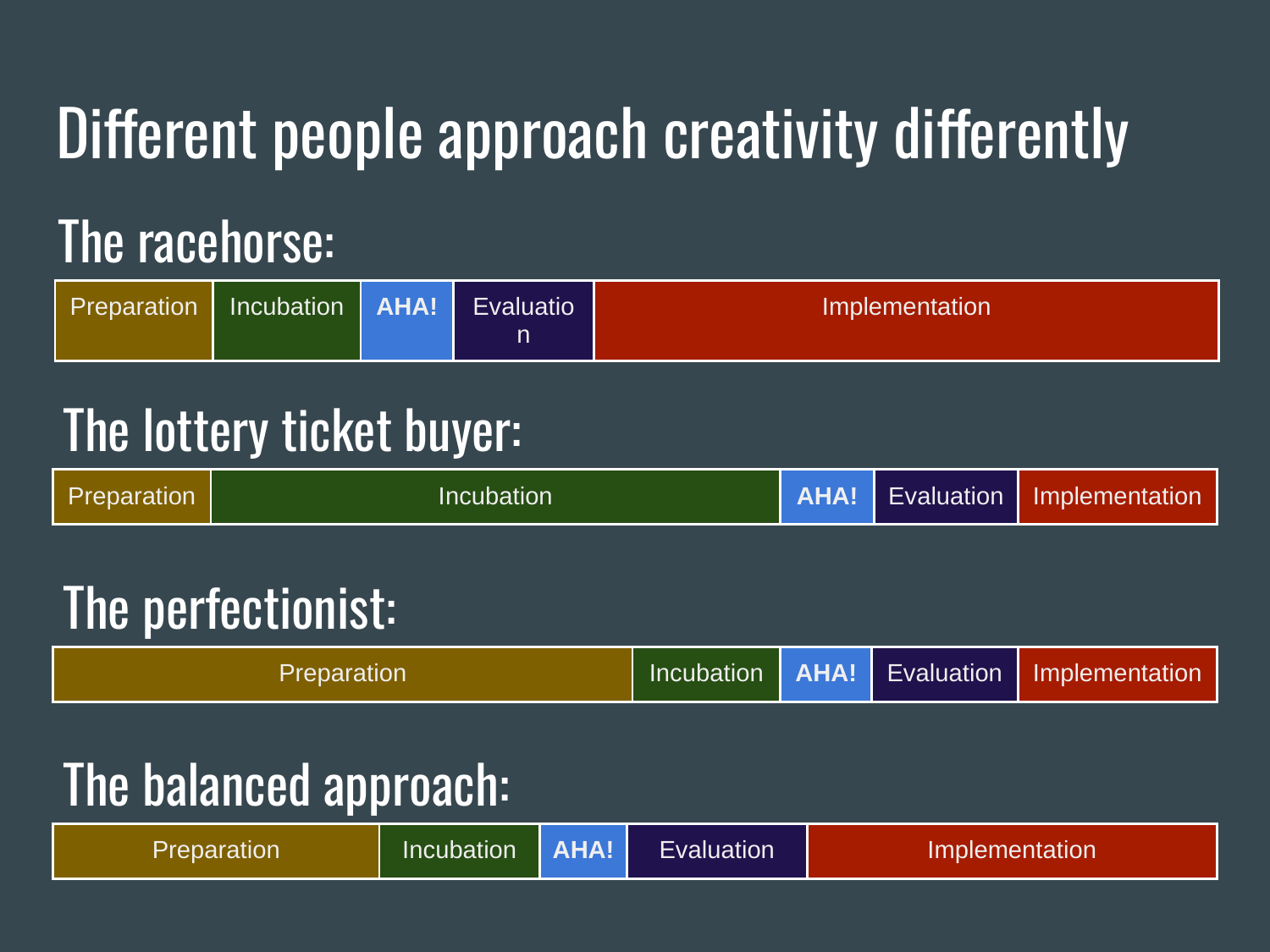

Different people approach creativity differently
The racehorse:
| Preparation | Incubation | AHA! | Evaluation | Implementation |
| --- | --- | --- | --- | --- |
The lottery ticket buyer:
| Preparation | Incubation | AHA! | Evaluation | Implementation |
| --- | --- | --- | --- | --- |
The perfectionist:
| Preparation | Incubation | AHA! | Evaluation | Implementation |
| --- | --- | --- | --- | --- |
The balanced approach:
| Preparation | Incubation | AHA! | Evaluation | Implementation |
| --- | --- | --- | --- | --- |